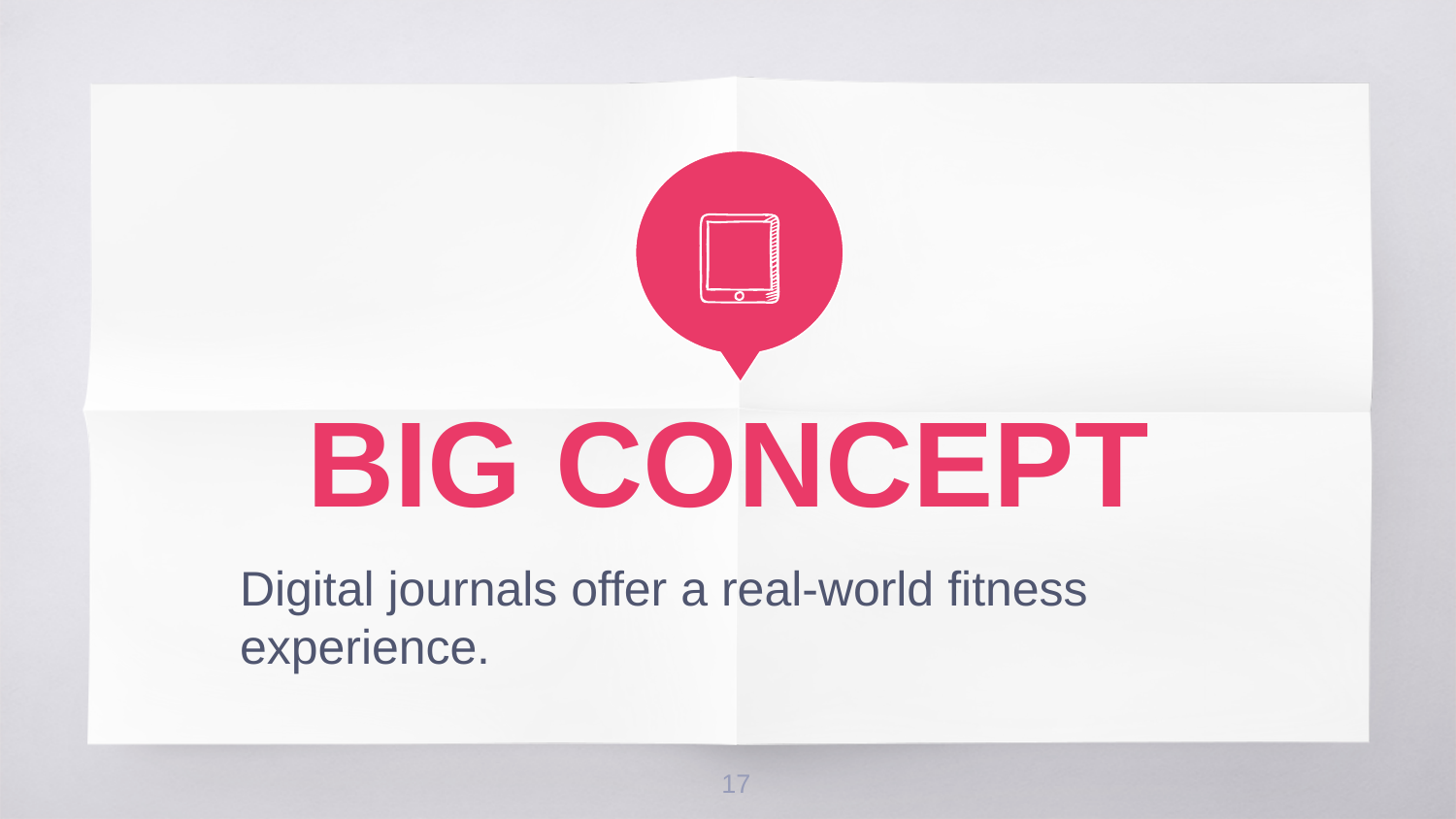

BIG CONCEPT
Digital journals offer a real-world fitness experience.
17